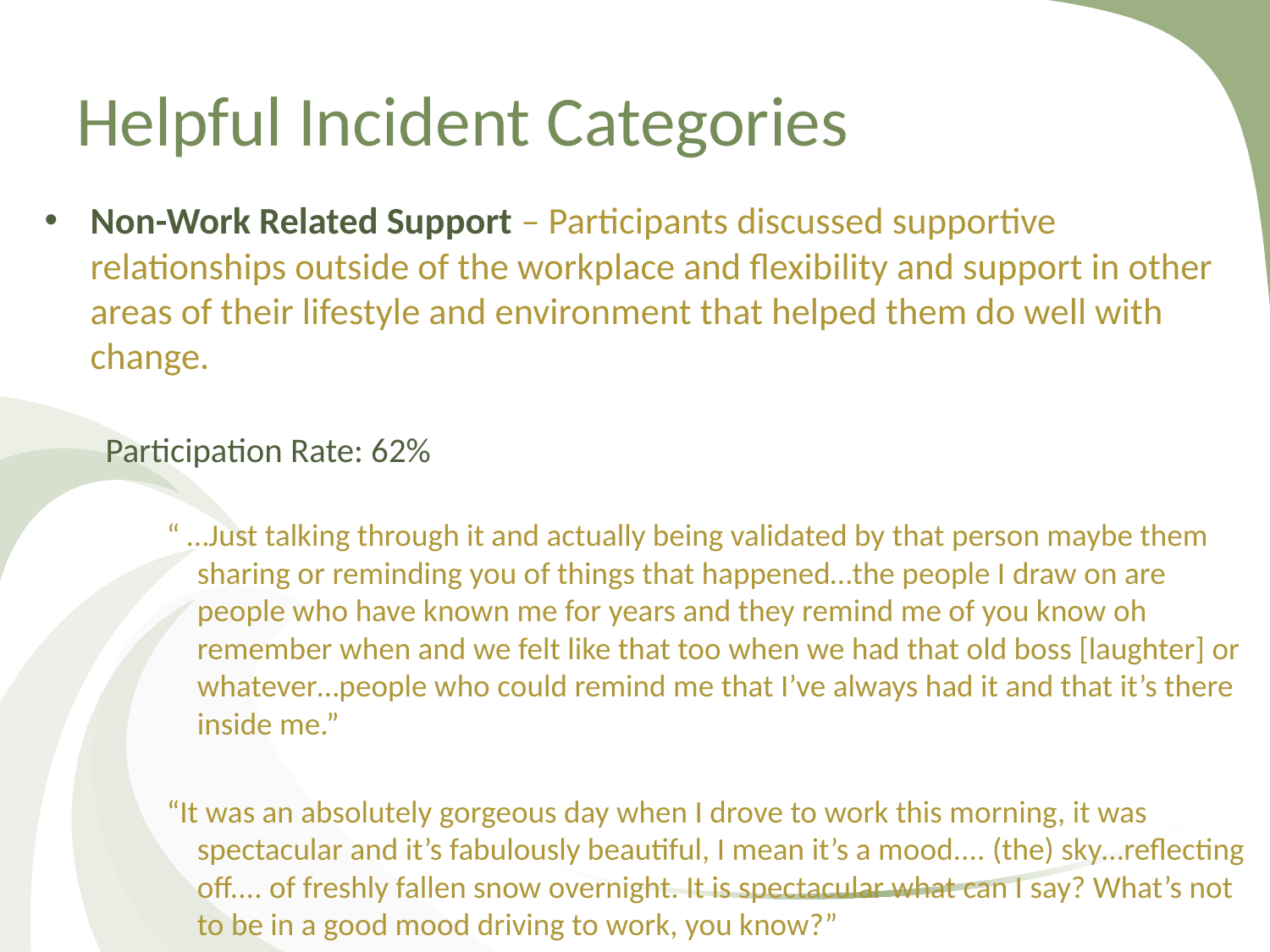

# Helpful Incident Categories
Non-Work Related Support – Participants discussed supportive relationships outside of the workplace and flexibility and support in other areas of their lifestyle and environment that helped them do well with change.

Participation Rate: 62%

“ …Just talking through it and actually being validated by that person maybe them sharing or reminding you of things that happened…the people I draw on are people who have known me for years and they remind me of you know oh remember when and we felt like that too when we had that old boss [laughter] or whatever…people who could remind me that I’ve always had it and that it’s there inside me.”

“It was an absolutely gorgeous day when I drove to work this morning, it was spectacular and it’s fabulously beautiful, I mean it’s a mood.... (the) sky…reflecting off.... of freshly fallen snow overnight. It is spectacular what can I say? What’s not to be in a good mood driving to work, you know?”